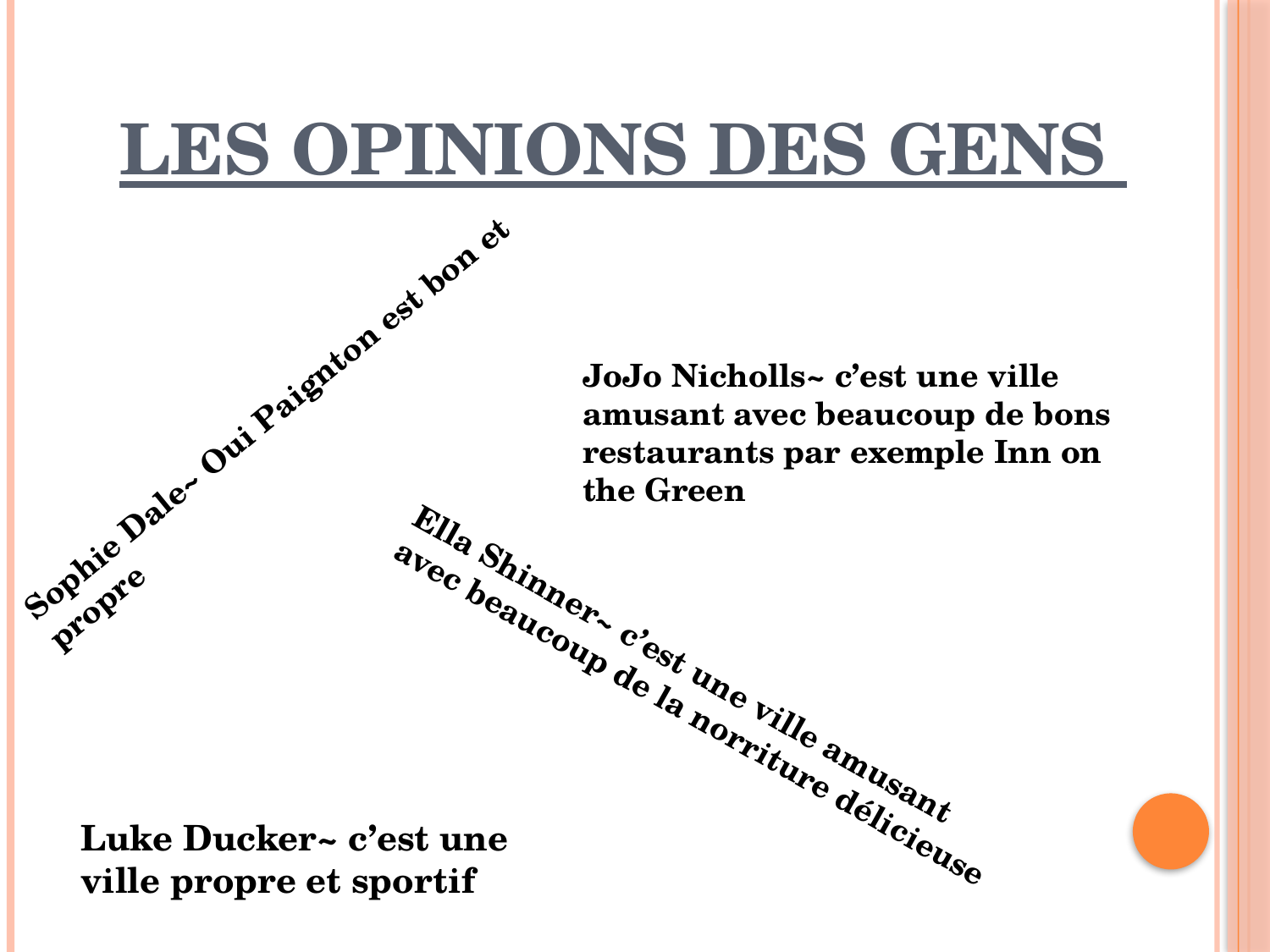

# Les opinions des gens
JoJo Nicholls~ c’est une ville amusant avec beaucoup de bons restaurants par exemple Inn on the Green
Sophie Dale~ Oui Paignton est bon et propre
Ella Shinner~ c’est une ville amusant avec beaucoup de la norriture délicieuse
Luke Ducker~ c’est une ville propre et sportif